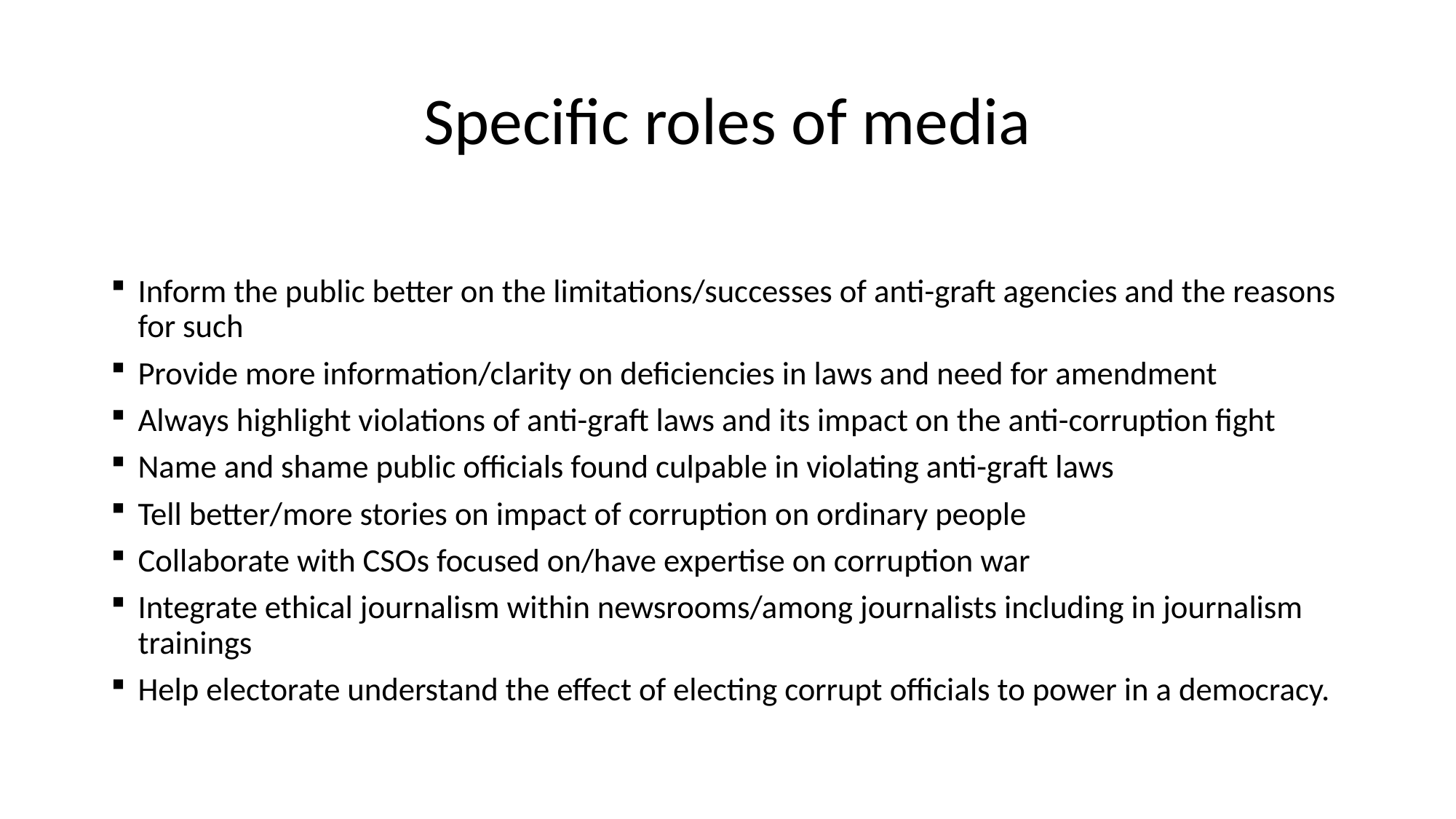

# Specific roles of media

Inform the public better on the limitations/successes of anti-graft agencies and the reasons for such
Provide more information/clarity on deficiencies in laws and need for amendment
Always highlight violations of anti-graft laws and its impact on the anti-corruption fight
Name and shame public officials found culpable in violating anti-graft laws
Tell better/more stories on impact of corruption on ordinary people
Collaborate with CSOs focused on/have expertise on corruption war
Integrate ethical journalism within newsrooms/among journalists including in journalism trainings
Help electorate understand the effect of electing corrupt officials to power in a democracy.